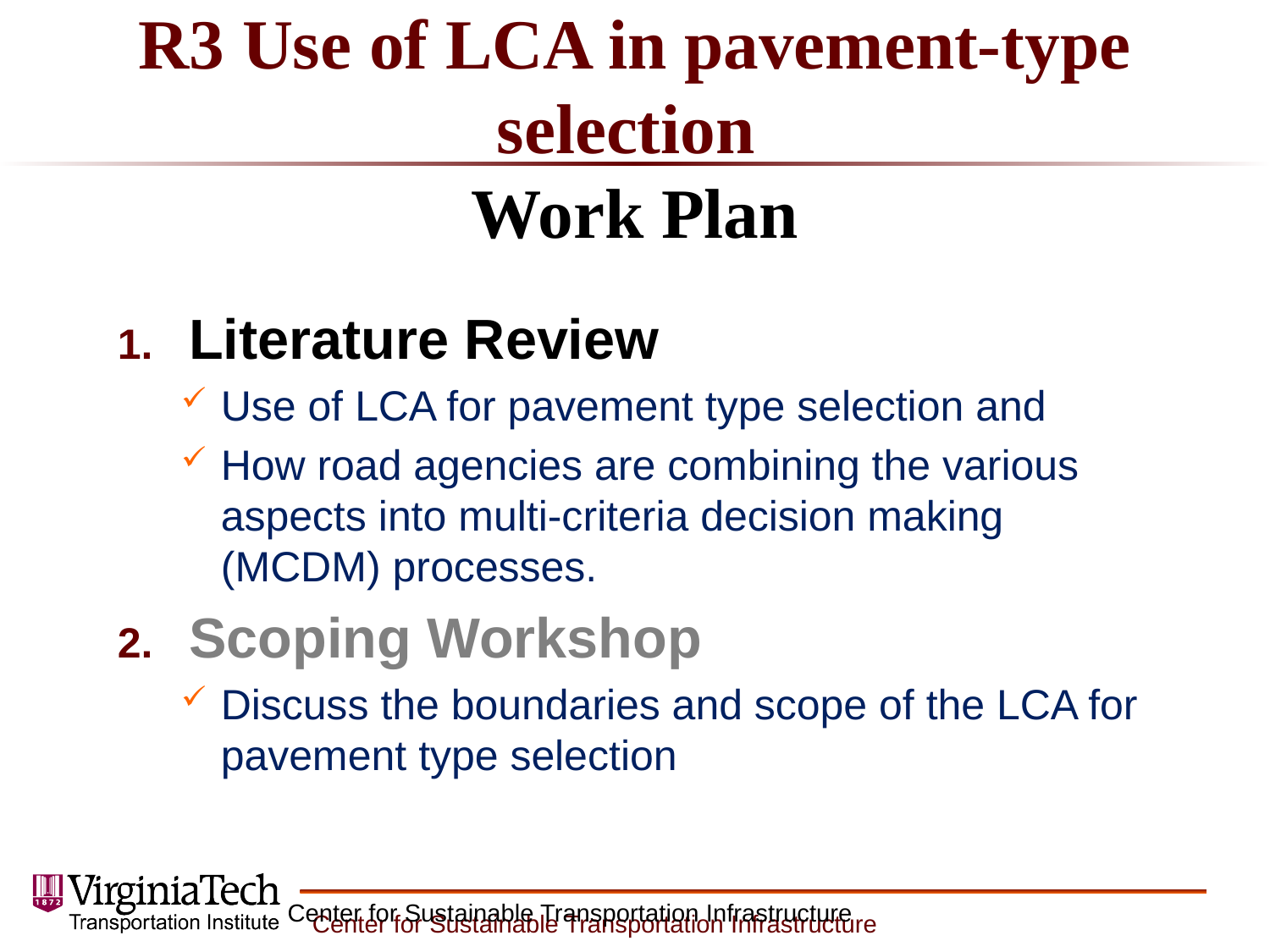

# R3 Use of LCA in pavement-type selection Work Plan
Literature Review
Use of LCA for pavement type selection and
How road agencies are combining the various aspects into multi-criteria decision making (MCDM) processes.
Scoping Workshop
Discuss the boundaries and scope of the LCA for pavement type selection

Center for Sustainable Transportation Infrastructure